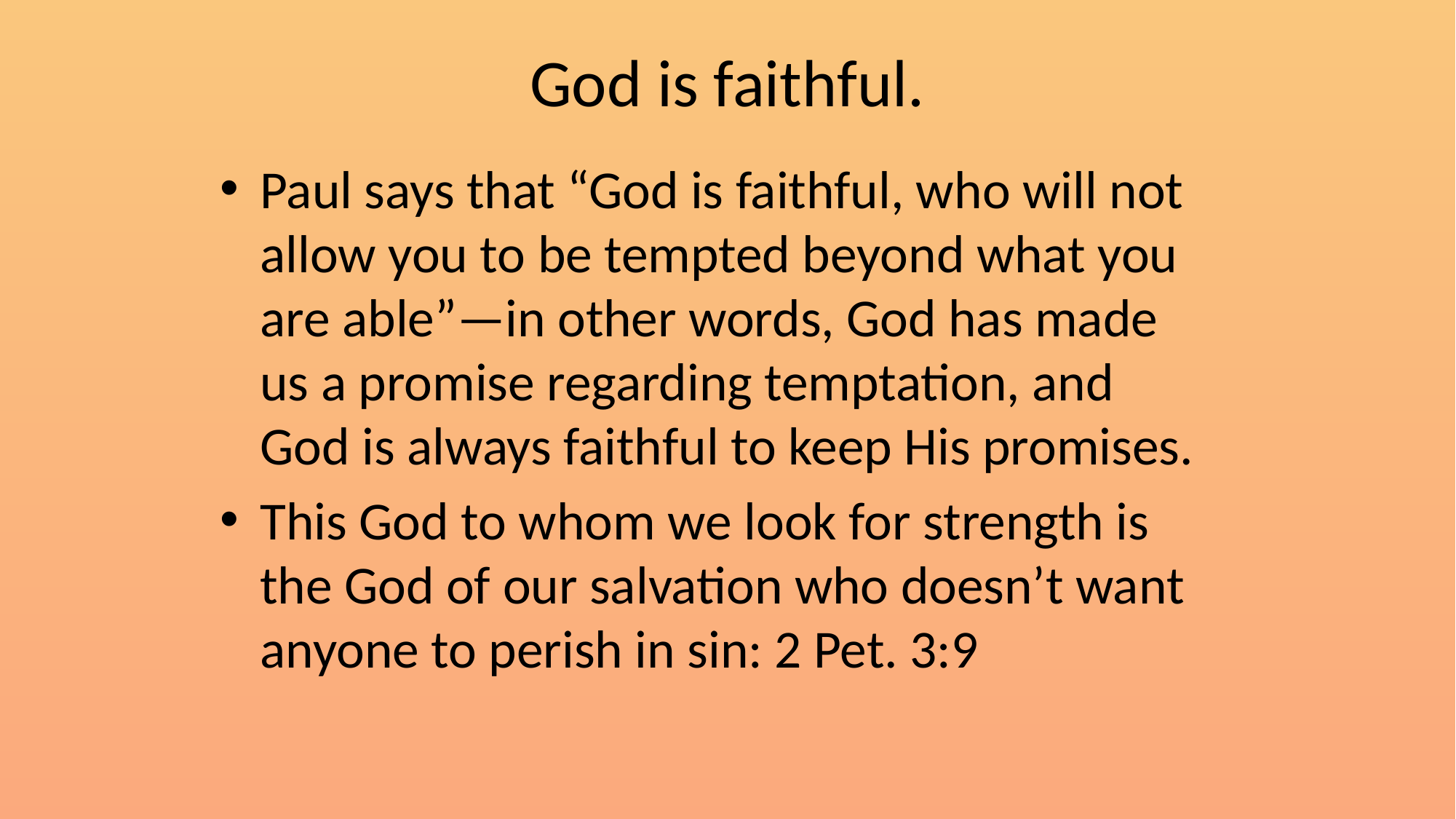

# God is faithful.
Paul says that “God is faithful, who will not allow you to be tempted beyond what you are able”—in other words, God has made us a promise regarding temptation, and God is always faithful to keep His promises.
This God to whom we look for strength is the God of our salvation who doesn’t want anyone to perish in sin: 2 Pet. 3:9